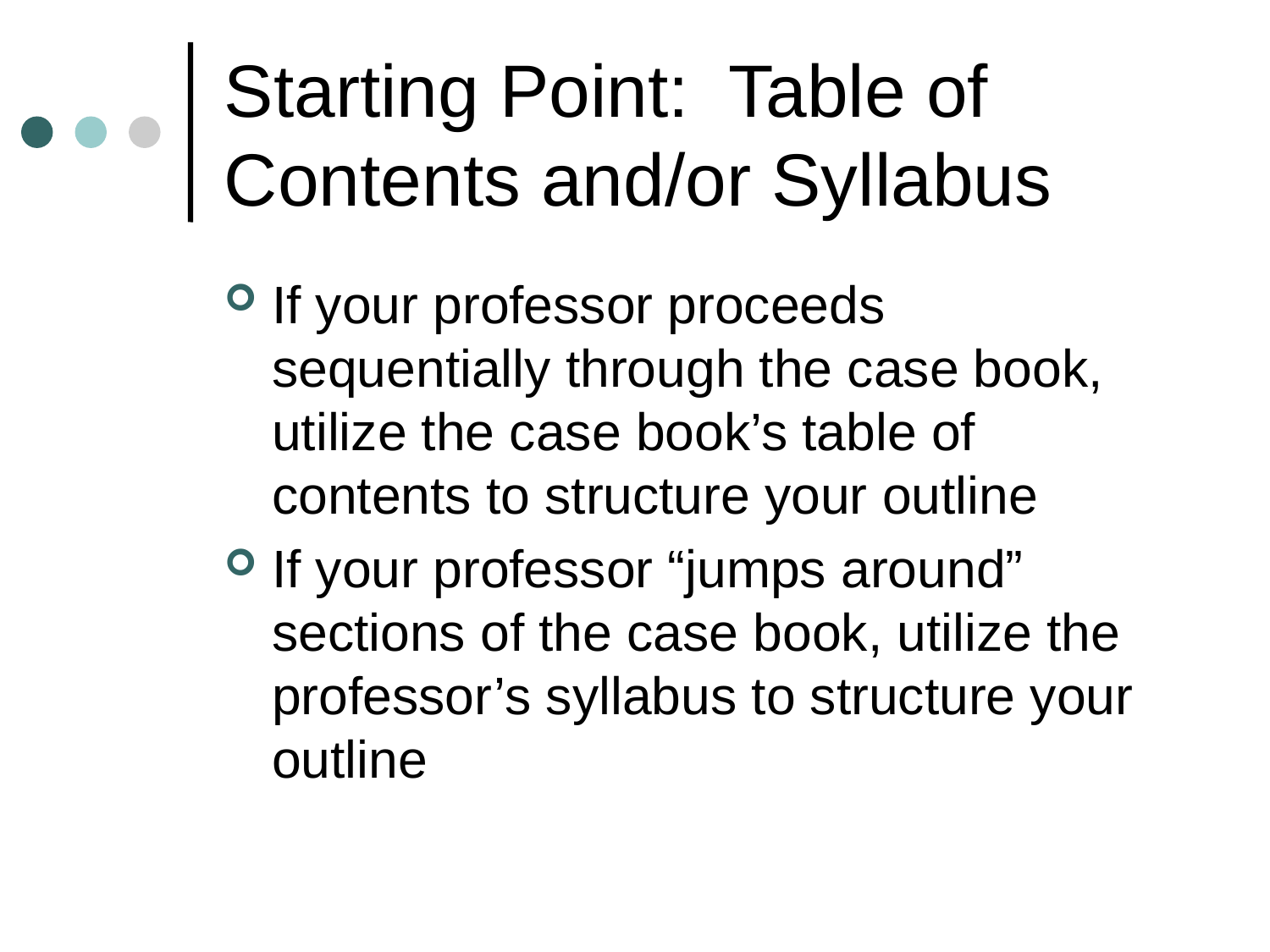

# Starting Point:  Table of Contents and/or Syllabus
If your professor proceeds sequentially through the case book, utilize the case book’s table of contents to structure your outline
If your professor “jumps around” sections of the case book, utilize the professor’s syllabus to structure your outline